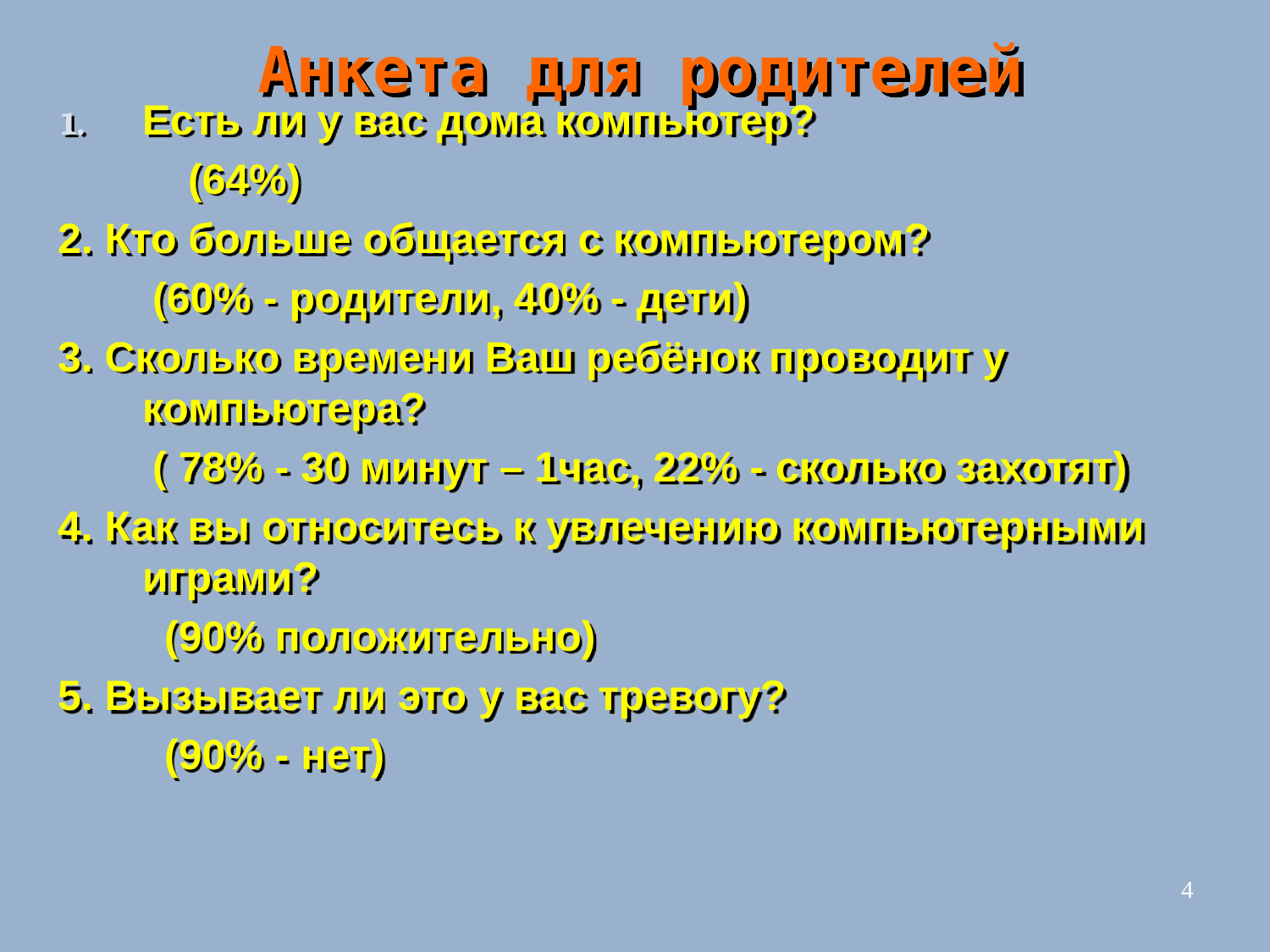

# Анкета для родителей
Есть ли у вас дома компьютер?
           (64%)
2. Кто больше общается с компьютером?
        (60% - родители, 40% - дети)
3. Сколько времени Ваш ребёнок проводит у компьютера?
        ( 78% - 30 минут – 1час, 22% - сколько захотят)
4. Как вы относитесь к увлечению компьютерными играми?
         (90% положительно)
5. Вызывает ли это у вас тревогу?
         (90% - нет)
4